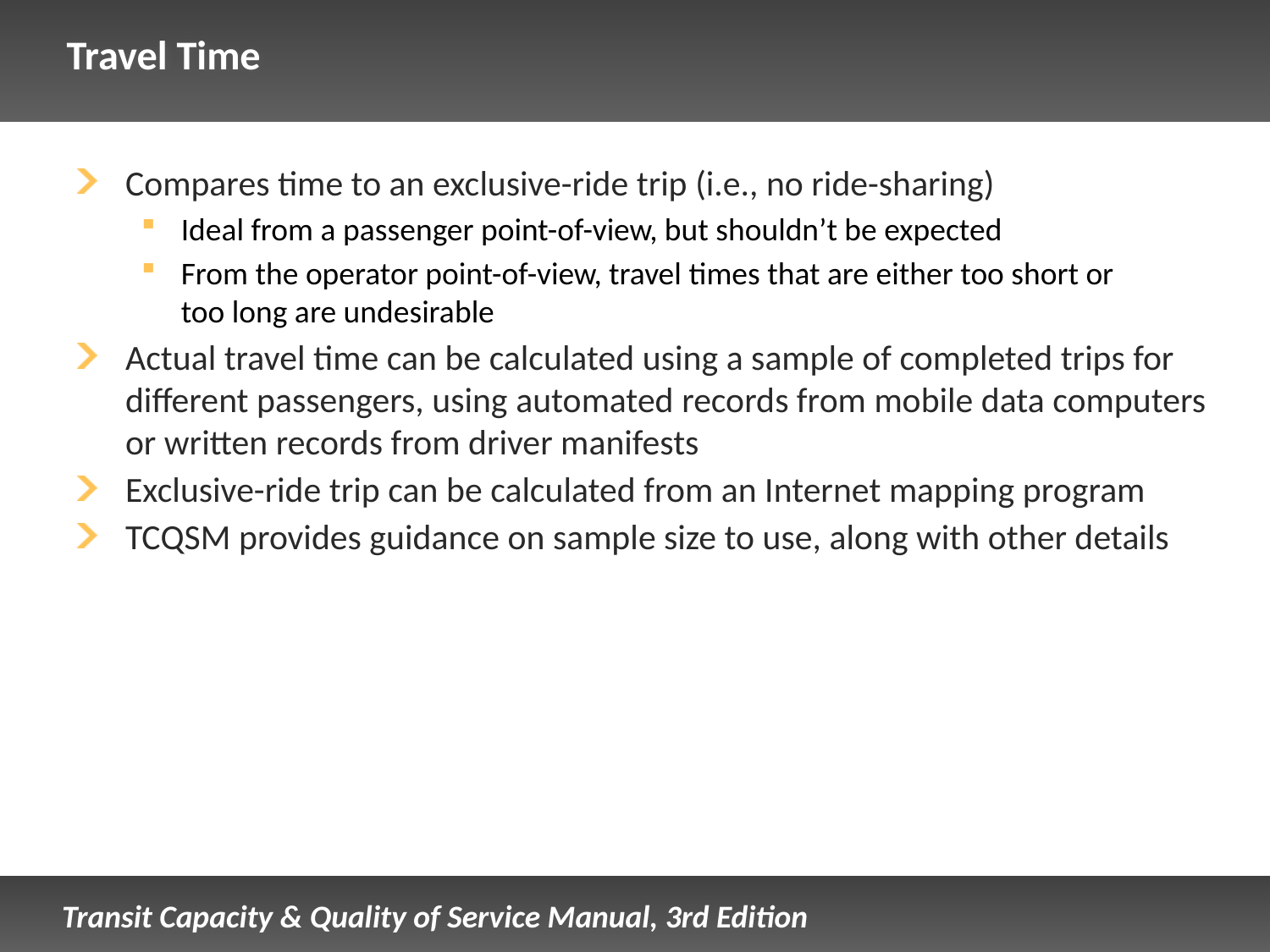

# Travel Time
Compares time to an exclusive-ride trip (i.e., no ride-sharing)
Ideal from a passenger point-of-view, but shouldn’t be expected
From the operator point-of-view, travel times that are either too short or
too long are undesirable
Actual travel time can be calculated using a sample of completed trips for different passengers, using automated records from mobile data computers or written records from driver manifests
Exclusive-ride trip can be calculated from an Internet mapping program
TCQSM provides guidance on sample size to use, along with other details